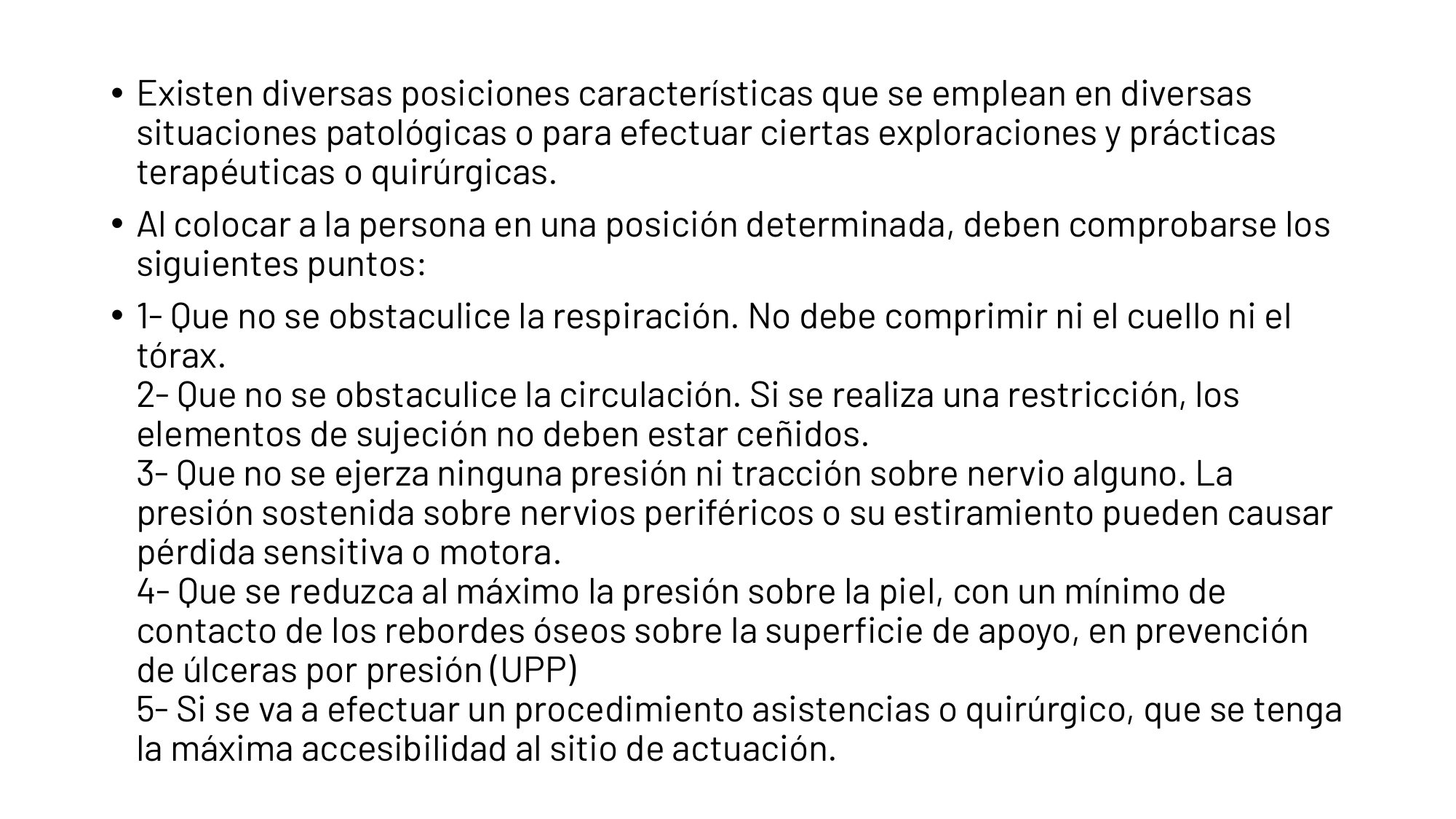

Existen diversas posiciones características que se emplean en diversas situaciones patológicas o para efectuar ciertas exploraciones y prácticas terapéuticas o quirúrgicas.
Al colocar a la persona en una posición determinada, deben comprobarse los siguientes puntos:
1- Que no se obstaculice la respiración. No debe comprimir ni el cuello ni el tórax.
2- Que no se obstaculice la circulación. Si se realiza una restricción, los elementos de sujeción no deben estar ceñidos.
3- Que no se ejerza ninguna presión ni tracción sobre nervio alguno. La presión sostenida sobre nervios periféricos o su estiramiento pueden causar pérdida sensitiva o motora.
4- Que se reduzca al máximo la presión sobre la piel, con un mínimo de contacto de los rebordes óseos sobre la superficie de apoyo, en prevención de úlceras por presión (UPP)
5- Si se va a efectuar un procedimiento asistencias o quirúrgico, que se tenga la máxima accesibilidad al sitio de actuación.